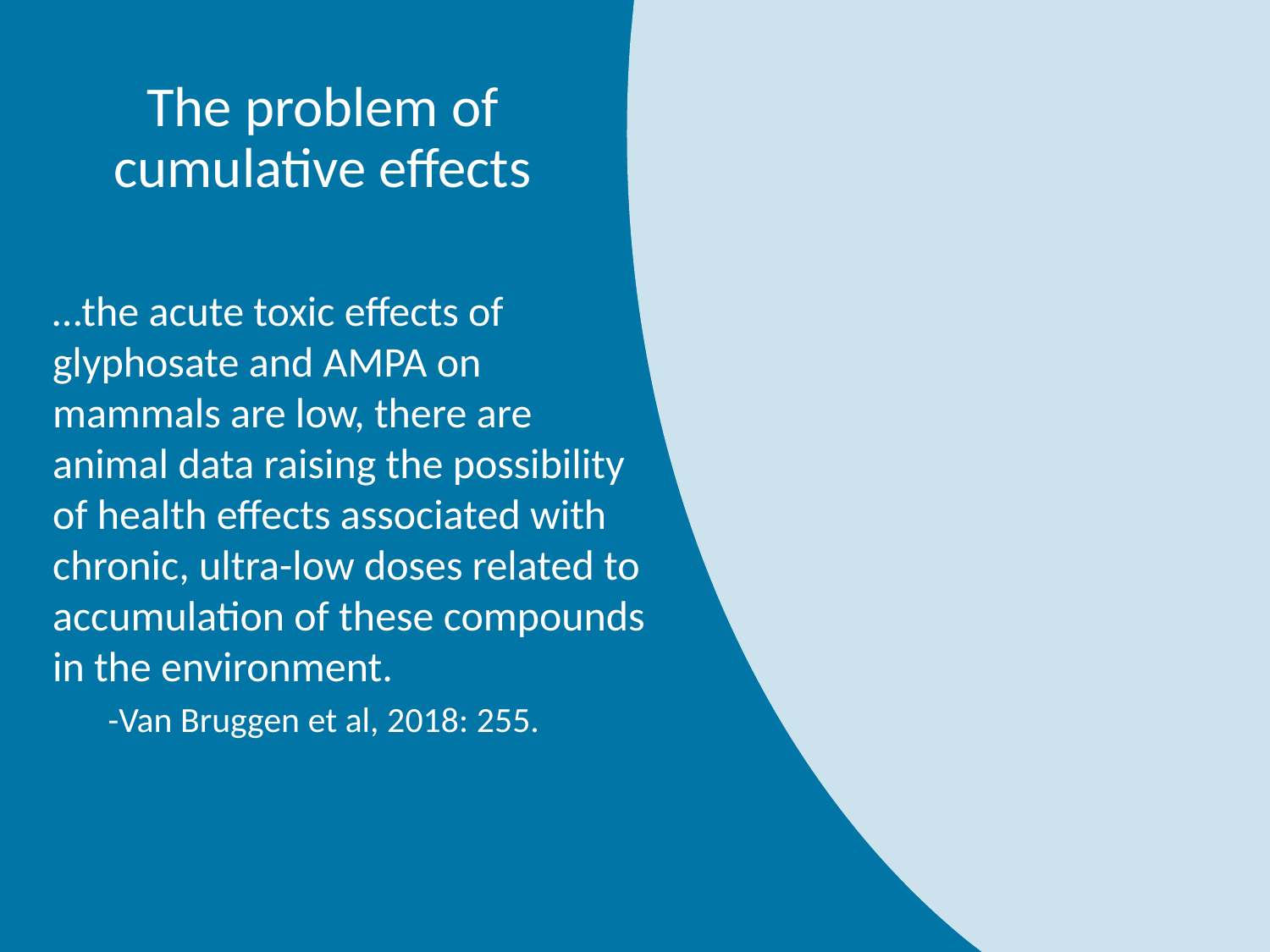

# The problem of cumulative effects
…the acute toxic effects of glyphosate and AMPA on mammals are low, there are animal data raising the possibility of health effects associated with chronic, ultra-low doses related to accumulation of these compounds in the environment.
-Van Bruggen et al, 2018: 255.